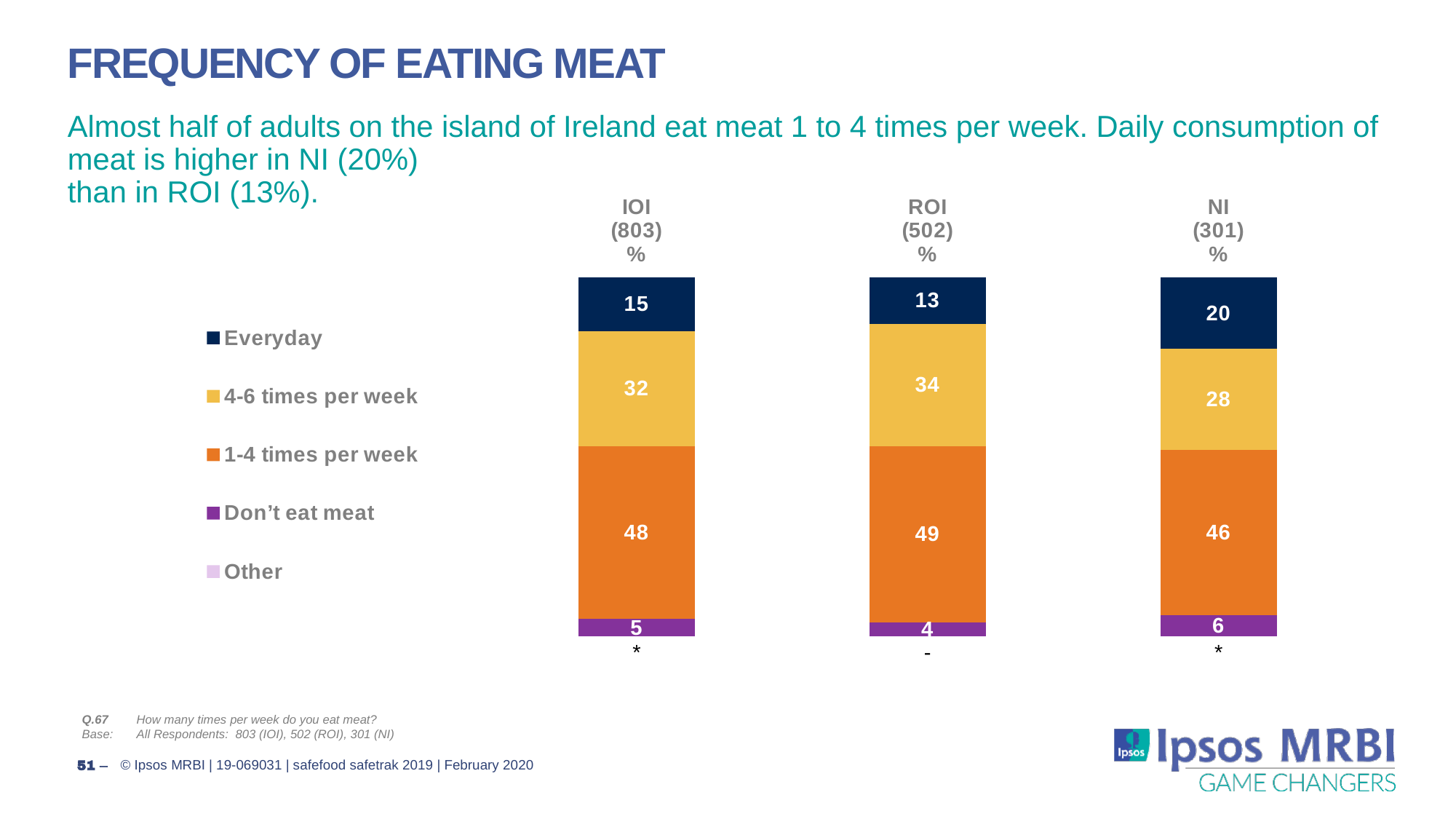

# Frequency of EATING MEAT
Almost half of adults on the island of Ireland eat meat 1 to 4 times per week. Daily consumption of meat is higher in NI (20%)
than in ROI (13%).

### Chart

| Category | Other | Don’t eat meat | 1-4 times per week | 4-6 times per week | Everyday |
|---|---|---|---|---|---|
| IOI
(803)
% | 0.0 | 5.0 | 48.0 | 32.0 | 15.0 |
| ROI
(502)
% | 0.0 | 4.0 | 49.0 | 34.0 | 13.0 |
| NI
(301)
% | 0.0 | 6.0 | 46.0 | 28.0 | 20.0 |
Q.67	How many times per week do you eat meat?
Base:	All Respondents:  803 (IOI), 502 (ROI), 301 (NI)
51 ‒